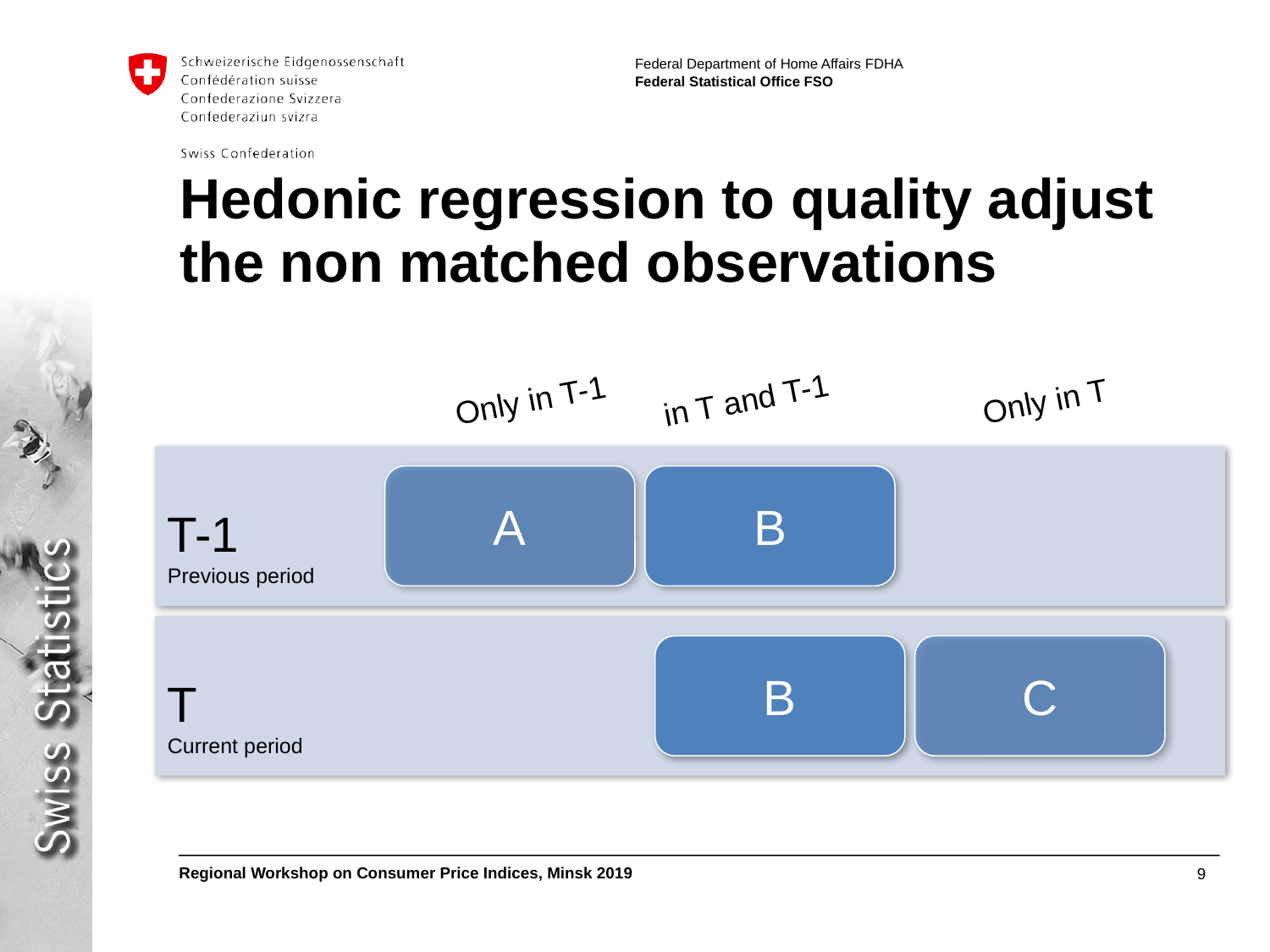

# Hedonic regression to quality adjust the non matched observations
Only in T-1
in T and T-1
Only in T

T-1
Previous period

A
B

T
Current period
B
C